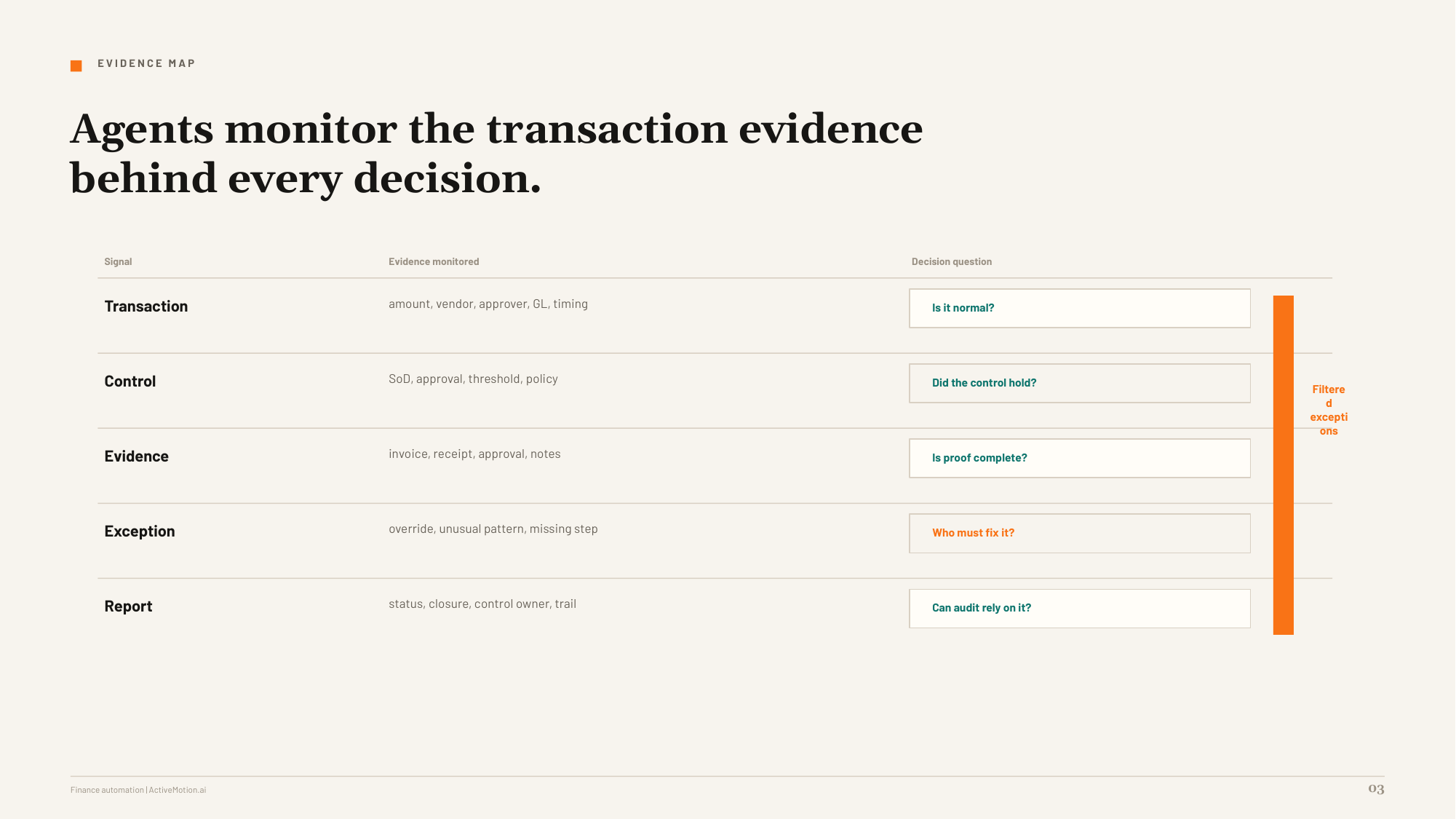

E V I D E N C E   M A P

Agents monitor the transaction evidence behind every decision.
Signal
Evidence monitored
Decision question

Transaction
amount, vendor, approver, GL, timing

Is it normal?

Control
SoD, approval, threshold, policy
Did the control hold?
Filtered exceptions

Evidence
invoice, receipt, approval, notes
Is proof complete?

Exception
override, unusual pattern, missing step
Who must fix it?

Report
status, closure, control owner, trail
Can audit rely on it?

03
Finance automation | ActiveMotion.ai